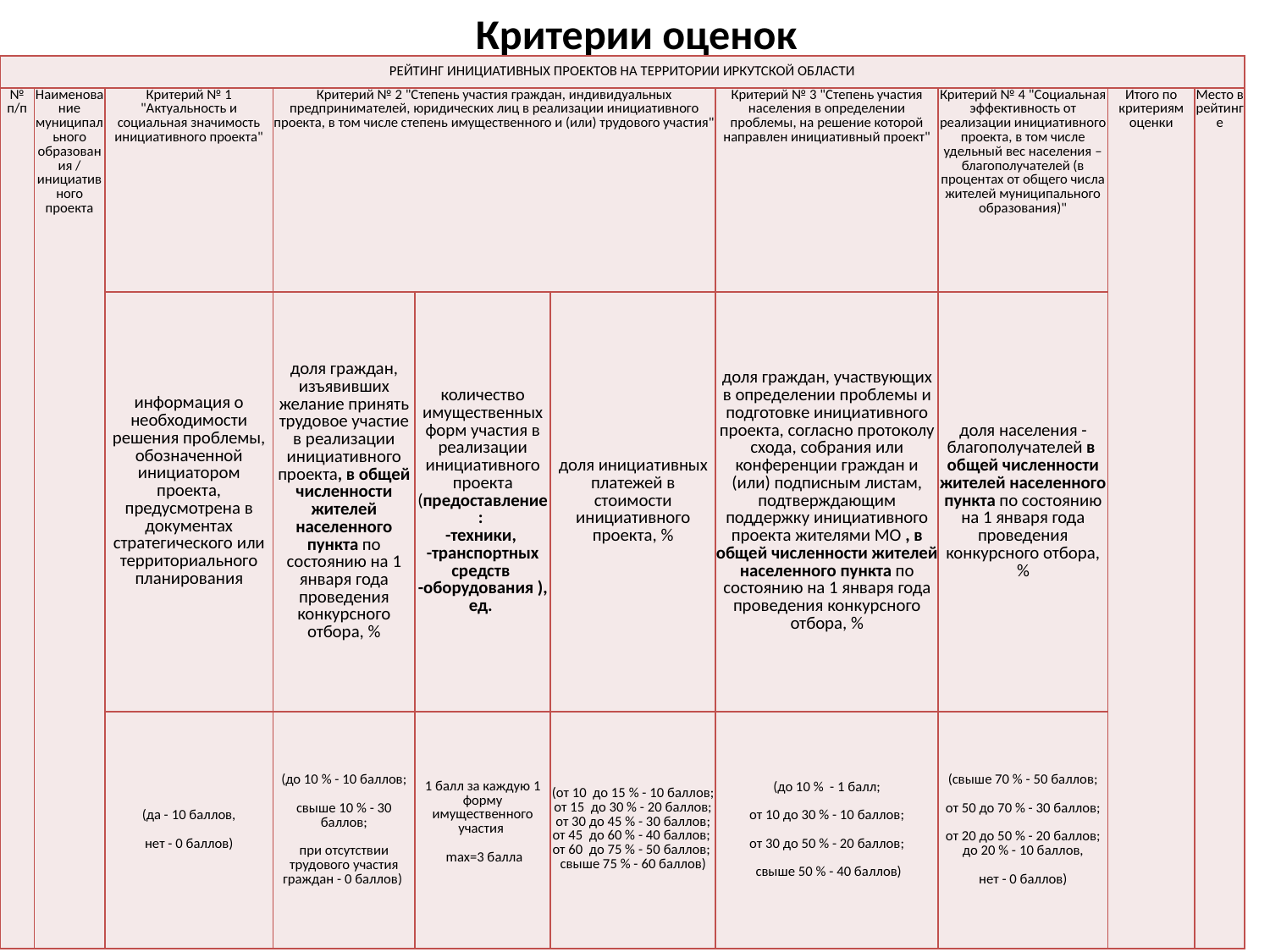

# Критерии оценок
| РЕЙТИНГ ИНИЦИАТИВНЫХ ПРОЕКТОВ НА ТЕРРИТОРИИ ИРКУТСКОЙ ОБЛАСТИ |  |  |  |  |  |  |  |  |  |
| --- | --- | --- | --- | --- | --- | --- | --- | --- | --- |
| № п/п | Наименование муниципального образования / инициативного проекта | Критерий № 1 "Актуальность и социальная значимость инициативного проекта" | Критерий № 2 "Степень участия граждан, индивидуальных предпринимателей, юридических лиц в реализации инициативного проекта, в том числе степень имущественного и (или) трудового участия" |  |  | Критерий № 3 "Степень участия населения в определении проблемы, на решение которой направлен инициативный проект" | Критерий № 4 "Социальная эффективность от реализации инициативного проекта, в том числе удельный вес населения – благополучателей (в процентах от общего числа жителей муниципального образования)" | Итого по критериям оценки | Место в рейтинге |
|  |  | информация о необходимости решения проблемы, обозначенной инициатором проекта, предусмотрена в документах стратегического или территориального планирования | доля граждан, изъявивших желание принять трудовое участие в реализации инициативного проекта, в общей численности жителей населенного пункта по состоянию на 1 января года проведения конкурсного отбора, % | количество имущественных форм участия в реализации инициативного проекта (предоставление: -техники, -транспортных средств -оборудования ), ед. | доля инициативных платежей в стоимости инициативного проекта, % | доля граждан, участвующих в определении проблемы и подготовке инициативного проекта, согласно протоколу схода, собрания или конференции граждан и (или) подписным листам, подтверждающим поддержку инициативного проекта жителями МО , в общей численности жителей населенного пункта по состоянию на 1 января года проведения конкурсного отбора, % | доля населения - благополучателей в общей численности жителей населенного пункта по состоянию на 1 января года проведения конкурсного отбора, % |  |  |
|  |  | (да - 10 баллов, нет - 0 баллов) | (до 10 % - 10 баллов; свыше 10 % - 30 баллов; при отсутствии трудового участия граждан - 0 баллов) | 1 балл за каждую 1 форму имущественного участия max=3 балла | (от 10 до 15 % - 10 баллов; от 15 до 30 % - 20 баллов; от 30 до 45 % - 30 баллов; от 45 до 60 % - 40 баллов; от 60 до 75 % - 50 баллов; свыше 75 % - 60 баллов) | (до 10 % - 1 балл; от 10 до 30 % - 10 баллов; от 30 до 50 % - 20 баллов; свыше 50 % - 40 баллов) | (свыше 70 % - 50 баллов; от 50 до 70 % - 30 баллов; от 20 до 50 % - 20 баллов; до 20 % - 10 баллов, нет - 0 баллов) |  |  |